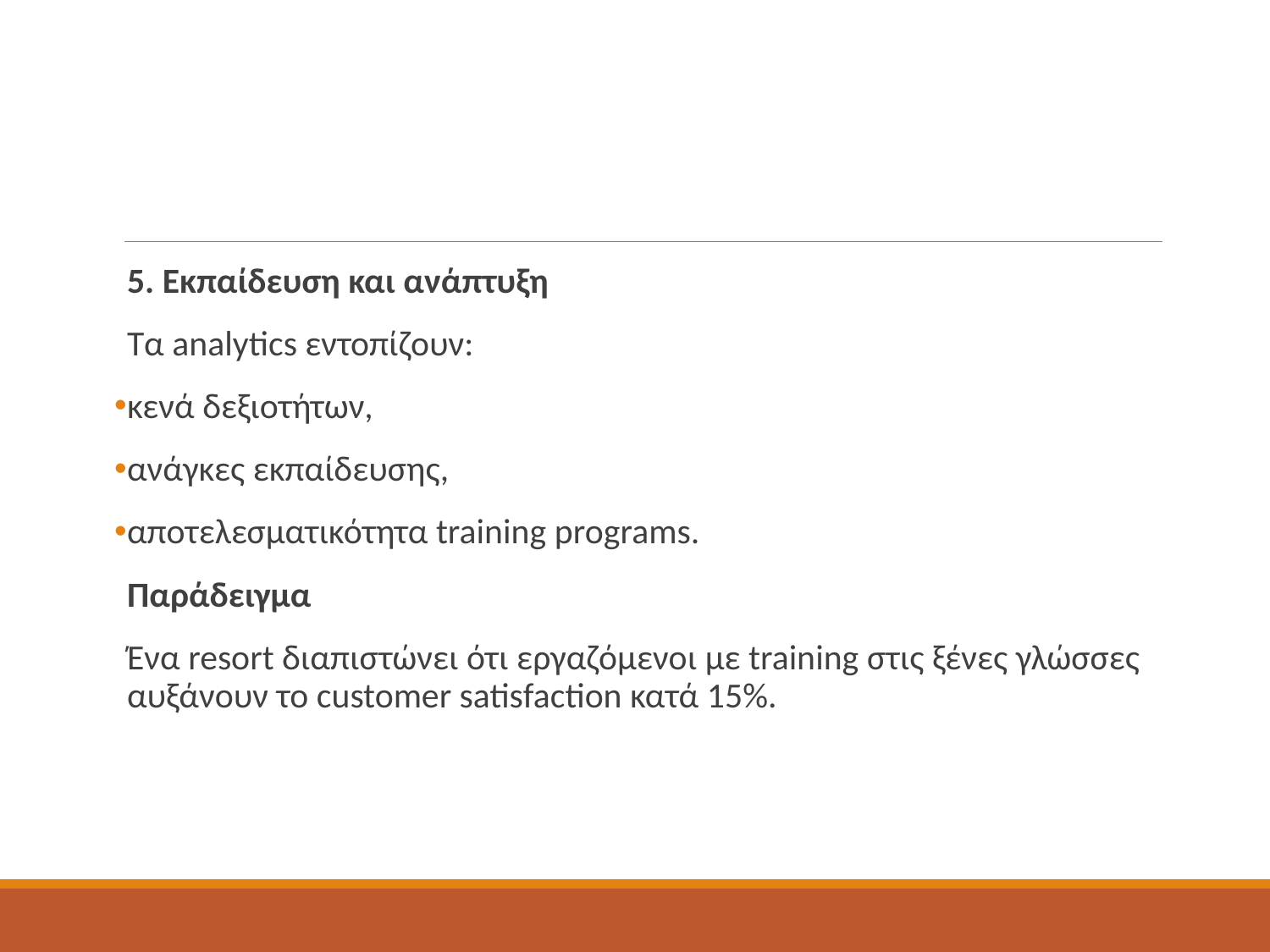

5. Εκπαίδευση και ανάπτυξη
Τα analytics εντοπίζουν:
κενά δεξιοτήτων,
ανάγκες εκπαίδευσης,
αποτελεσματικότητα training programs.
Παράδειγμα
Ένα resort διαπιστώνει ότι εργαζόμενοι με training στις ξένες γλώσσες αυξάνουν το customer satisfaction κατά 15%.